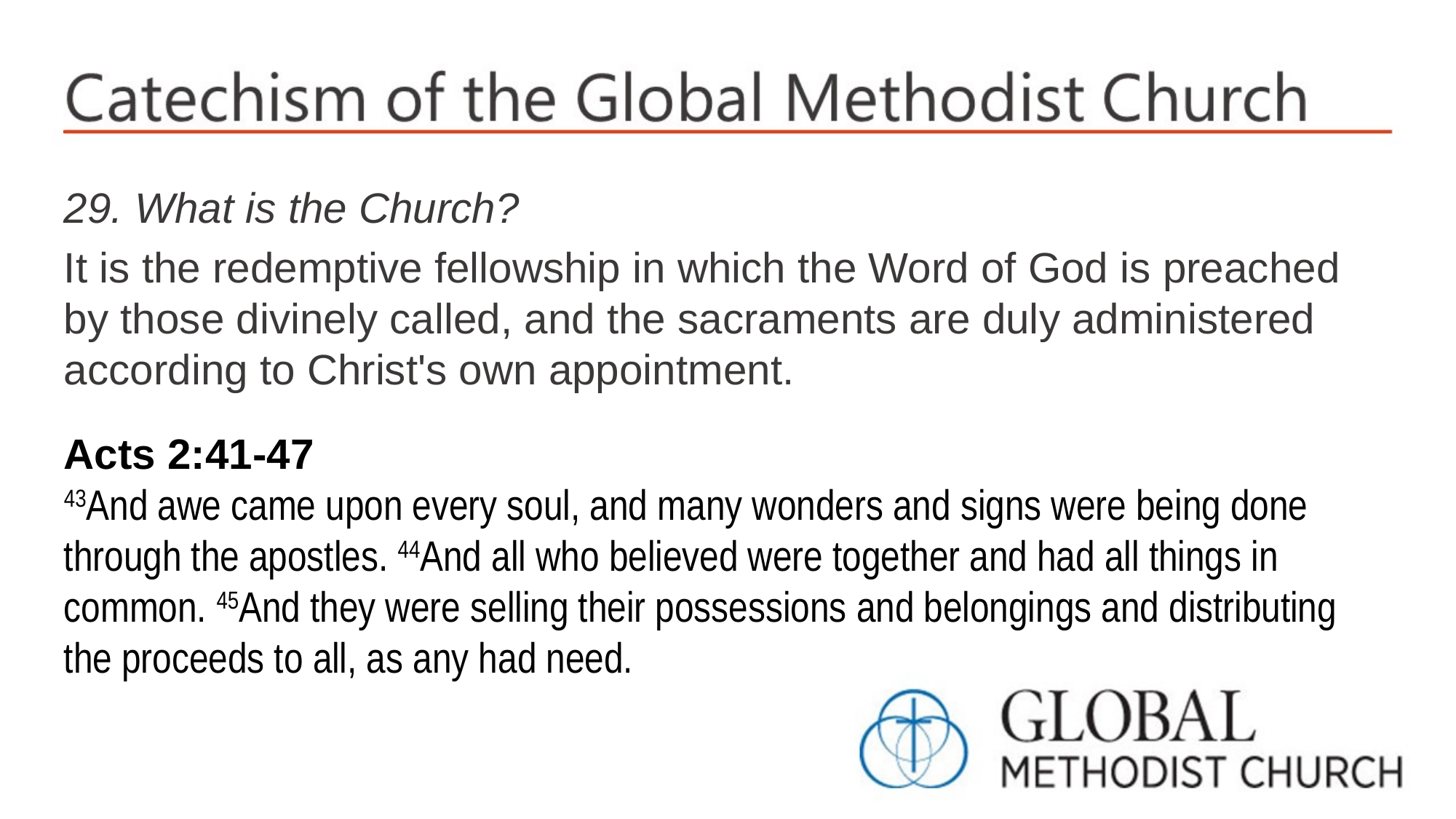

29. What is the Church?
It is the redemptive fellowship in which the Word of God is preached by those divinely called, and the sacraments are duly administered according to Christ's own appointment.
Acts 2:41-47
43And awe came upon every soul, and many wonders and signs were being done through the apostles. 44And all who believed were together and had all things in common. 45And they were selling their possessions and belongings and distributing the proceeds to all, as any had need.